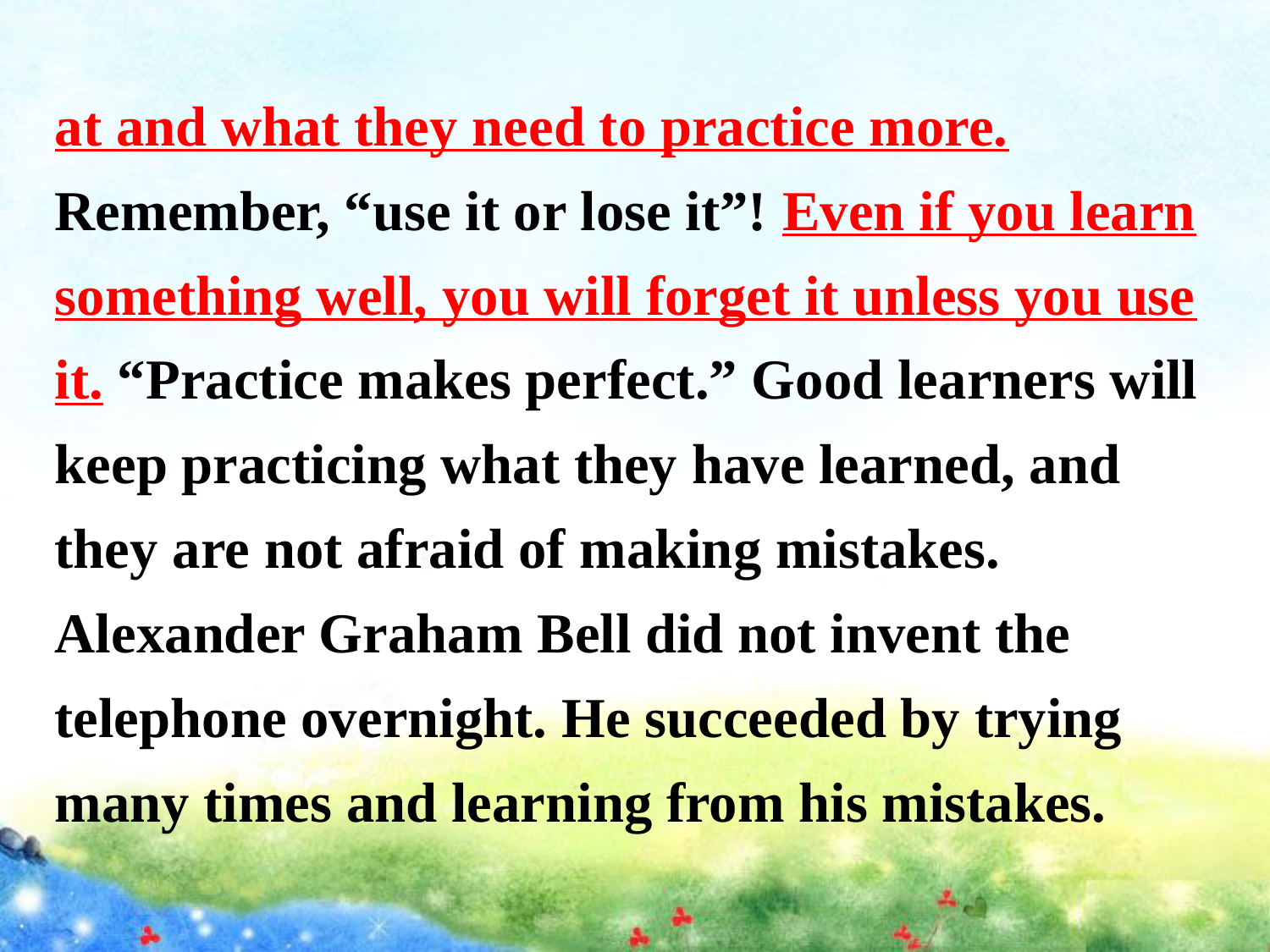

at and what they need to practice more. Remember, “use it or lose it”! Even if you learn something well, you will forget it unless you use it. “Practice makes perfect.” Good learners will keep practicing what they have learned, and they are not afraid of making mistakes. Alexander Graham Bell did not invent the telephone overnight. He succeeded by trying many times and learning from his mistakes.